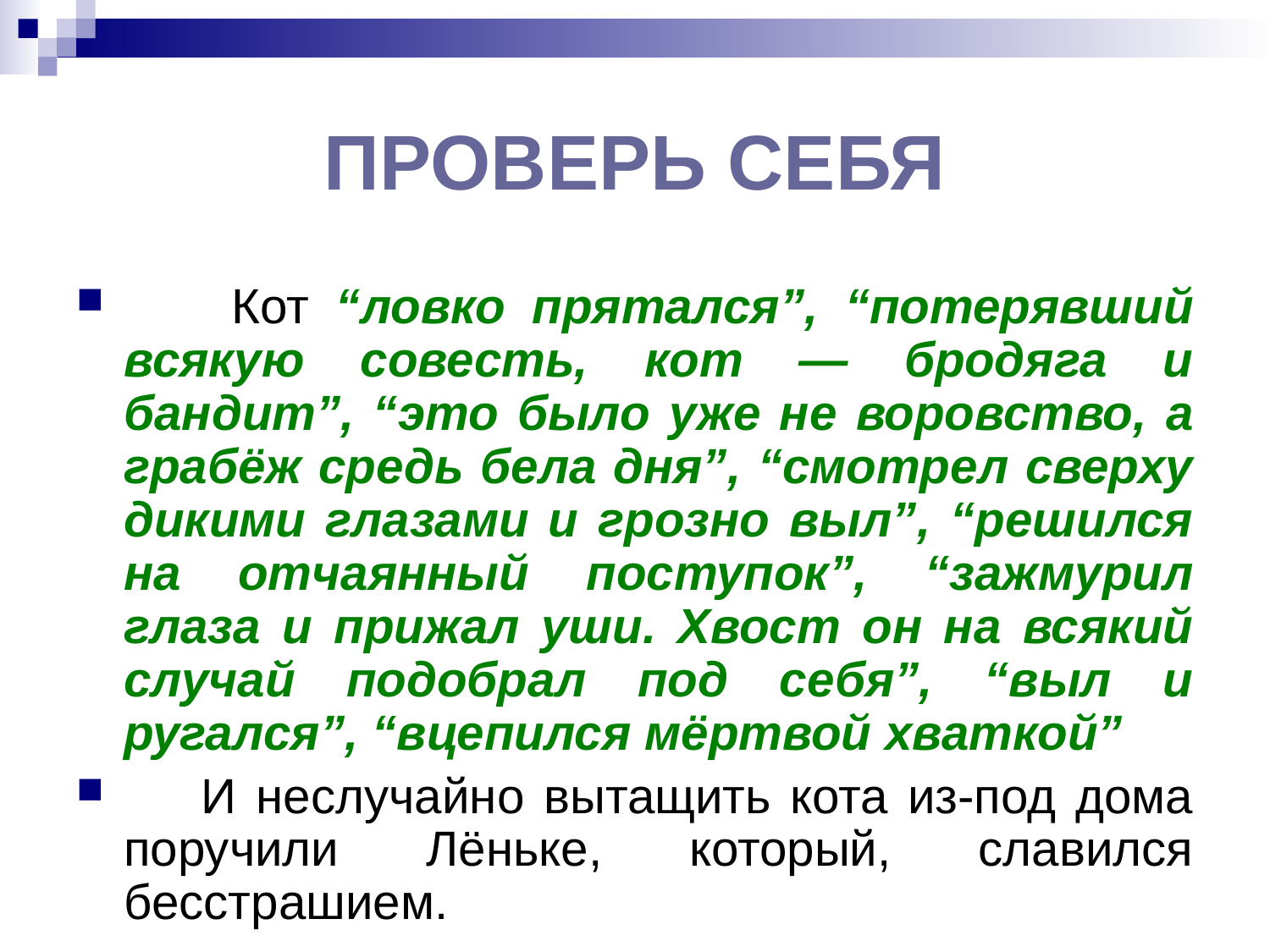

ПРОВЕРЬ СЕБЯ
    Кот “ловко прятался”, “потерявший всякую совесть, кот — бродяга и бандит”, “это было уже не воровство, а грабёж средь бела дня”, “смотрел сверху дикими глазами и грозно выл”, “решился на отчаянный поступок”, “зажмурил глаза и прижал уши. Хвост он на всякий случай подобрал под себя”, “выл и ругался”, “вцепился мёртвой хваткой”
    И неслучайно вытащить кота из-под дома поручили Лёньке, который, славился бесстрашием.